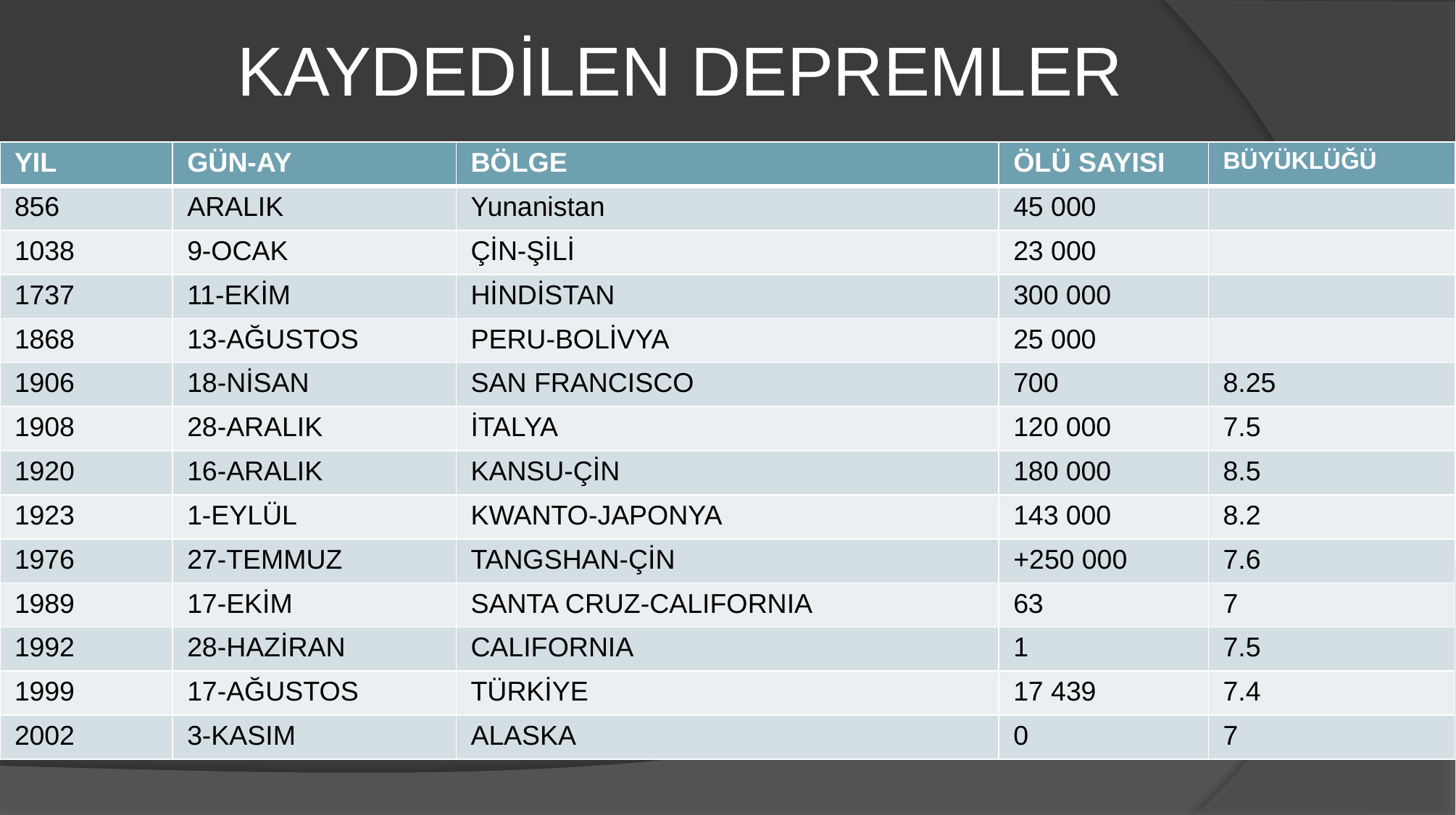

# KAYDEDİLEN DEPREMLER
| YIL | GÜN-AY | BÖLGE | ÖLÜ SAYISI | BÜYÜKLÜĞÜ |
| --- | --- | --- | --- | --- |
| 856 | ARALIK | Yunanistan | 45 000 |  |
| 1038 | 9-OCAK | ÇİN-ŞİLİ | 23 000 |  |
| 1737 | 11-EKİM | HİNDİSTAN | 300 000 |  |
| 1868 | 13-AĞUSTOS | PERU-BOLİVYA | 25 000 |  |
| 1906 | 18-NİSAN | SAN FRANCISCO | 700 | 8.25 |
| 1908 | 28-ARALIK | İTALYA | 120 000 | 7.5 |
| 1920 | 16-ARALIK | KANSU-ÇİN | 180 000 | 8.5 |
| 1923 | 1-EYLÜL | KWANTO-JAPONYA | 143 000 | 8.2 |
| 1976 | 27-TEMMUZ | TANGSHAN-ÇİN | +250 000 | 7.6 |
| 1989 | 17-EKİM | SANTA CRUZ-CALIFORNIA | 63 | 7 |
| 1992 | 28-HAZİRAN | CALIFORNIA | 1 | 7.5 |
| 1999 | 17-AĞUSTOS | TÜRKİYE | 17 439 | 7.4 |
| 2002 | 3-KASIM | ALASKA | 0 | 7 |